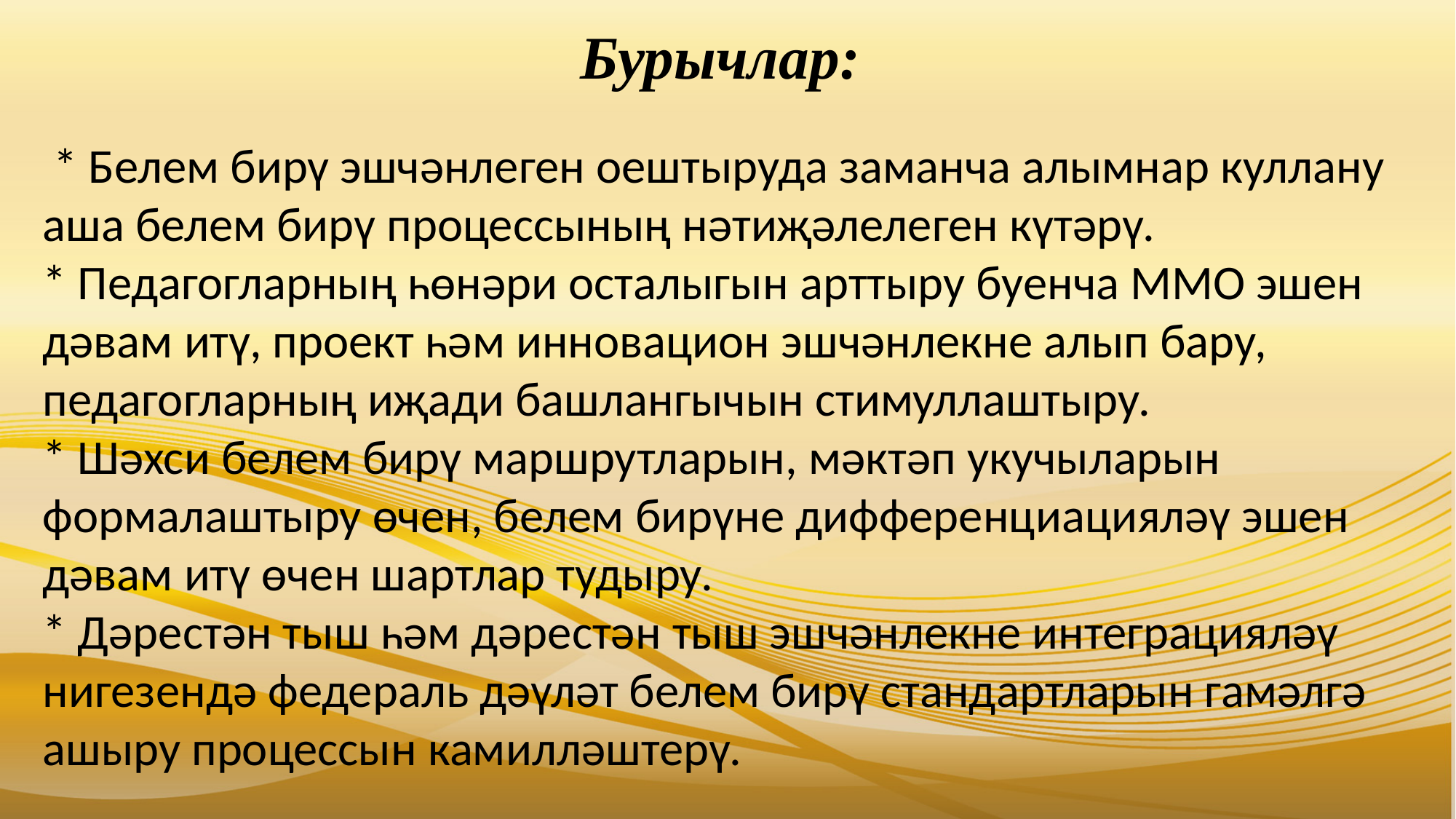

Бурычлар:
 * Белем бирү эшчәнлеген оештыруда заманча алымнар куллану аша белем бирү процессының нәтиҗәлелеген күтәрү.
* Педагогларның һөнәри осталыгын арттыру буенча ММО эшен дәвам итү, проект һәм инновацион эшчәнлекне алып бару, педагогларның иҗади башлангычын стимуллаштыру.
* Шәхси белем бирү маршрутларын, мәктәп укучыларын формалаштыру өчен, белем бирүне дифференциацияләү эшен дәвам итү өчен шартлар тудыру.
* Дәрестән тыш һәм дәрестән тыш эшчәнлекне интеграцияләү нигезендә федераль дәүләт белем бирү стандартларын гамәлгә ашыру процессын камилләштерү.